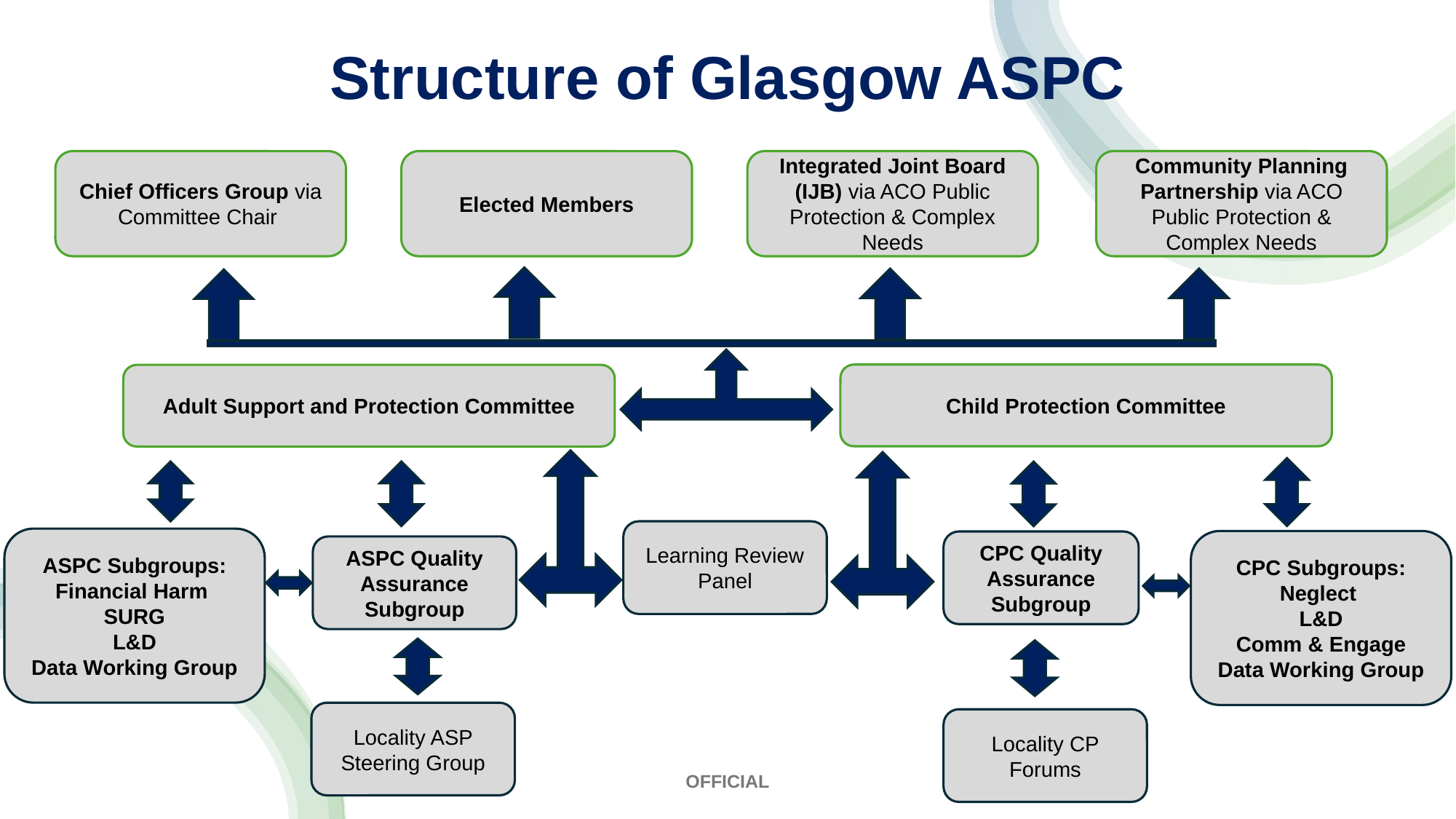

Structure of Glasgow ASPC

Chief Officers Group via Committee Chair
Elected Members
Integrated Joint Board (IJB) via ACO Public Protection & Complex Needs
Community Planning Partnership via ACO Public Protection & Complex Needs

Child Protection Committee
Adult Support and Protection Committee

Learning Review Panel
ASPC Subgroups: Financial Harm
SURG
L&D
Data Working Group
CPC Subgroups:
Neglect
L&D
Comm & Engage
Data Working Group
CPC Quality Assurance Subgroup
ASPC Quality Assurance Subgroup

Locality ASP Steering Group
Locality CP Forums
OFFICIAL